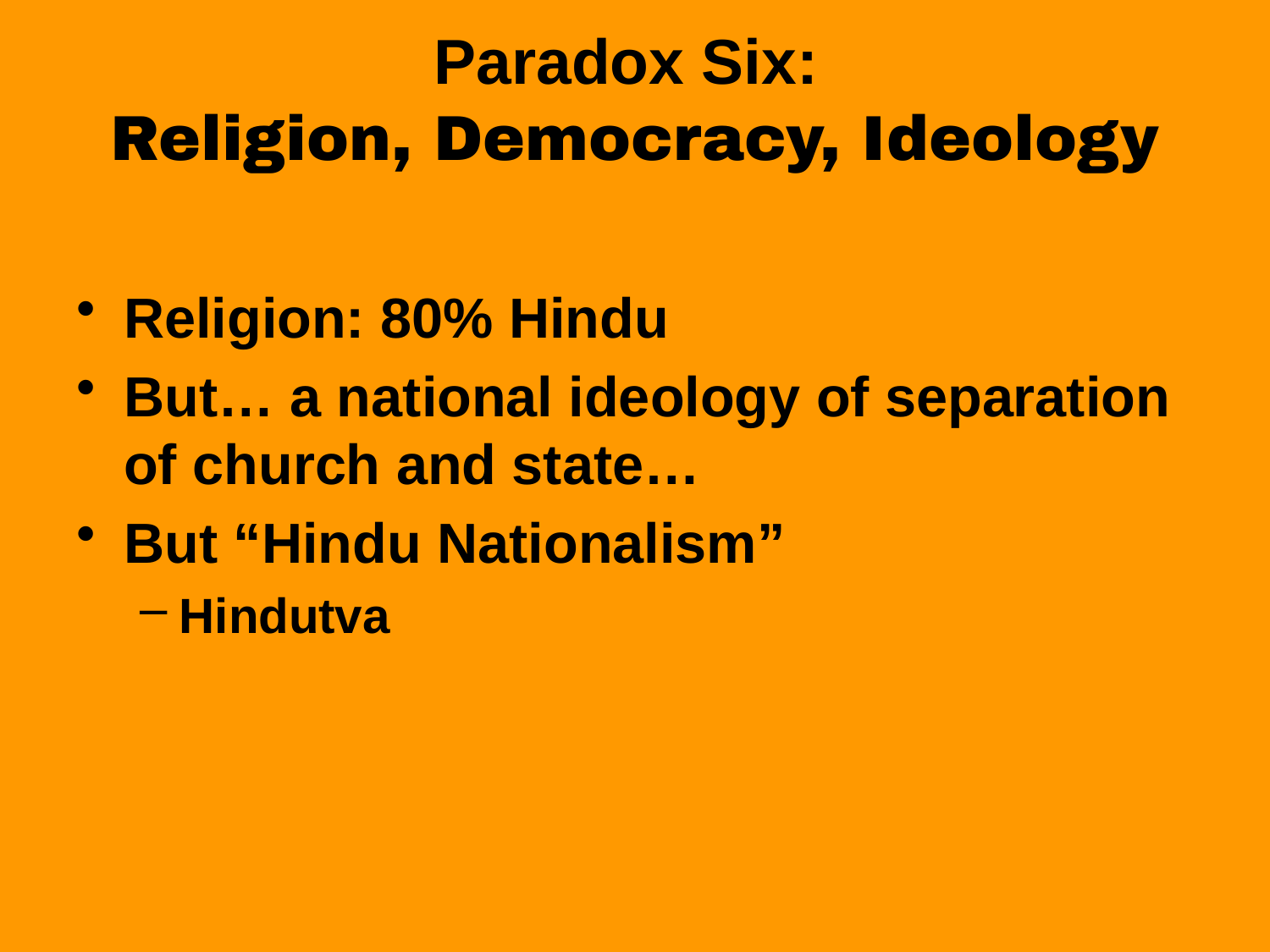

# Paradox Six: Religion, Democracy, Ideology
Religion: 80% Hindu
But… a national ideology of separation of church and state…
But “Hindu Nationalism”
Hindutva